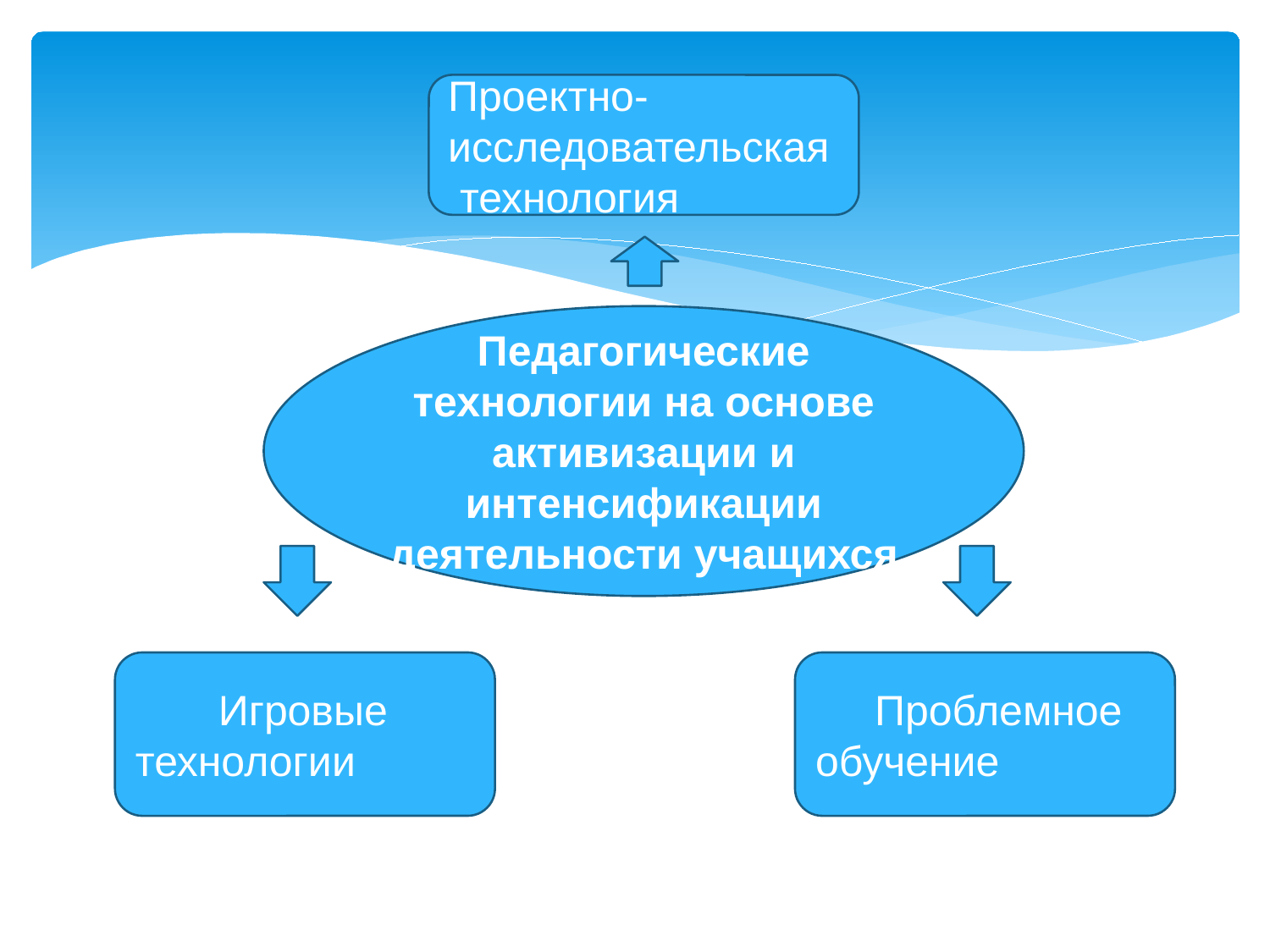

Проектно-исследовательская  технология

Педагогические технологии на основе активизации и интенсификации деятельности учащихся

       Игровые технологии
     Проблемное   обучение